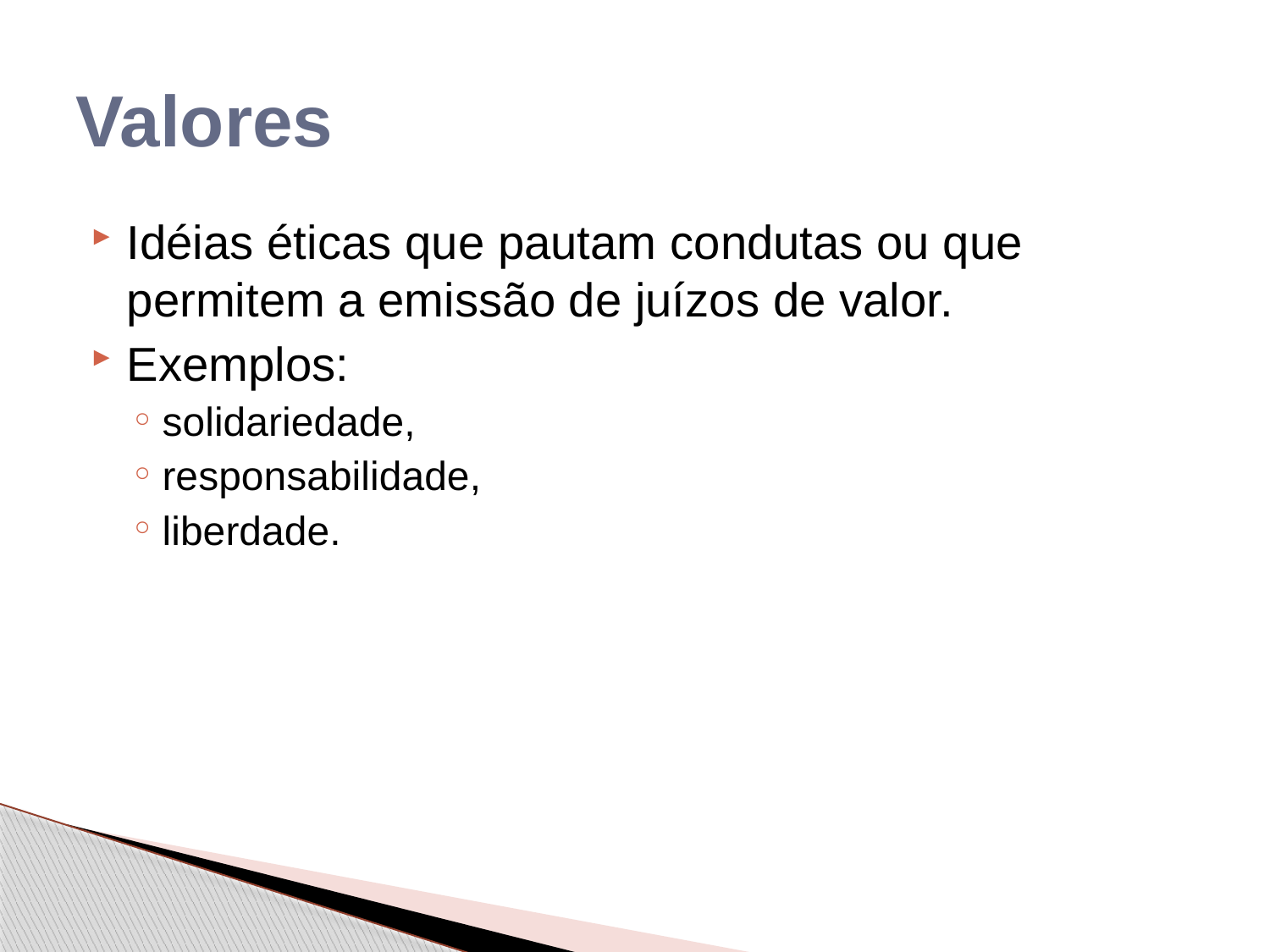

# Valores
Idéias éticas que pautam condutas ou que permitem a emissão de juízos de valor.
Exemplos:
solidariedade,
responsabilidade,
liberdade.